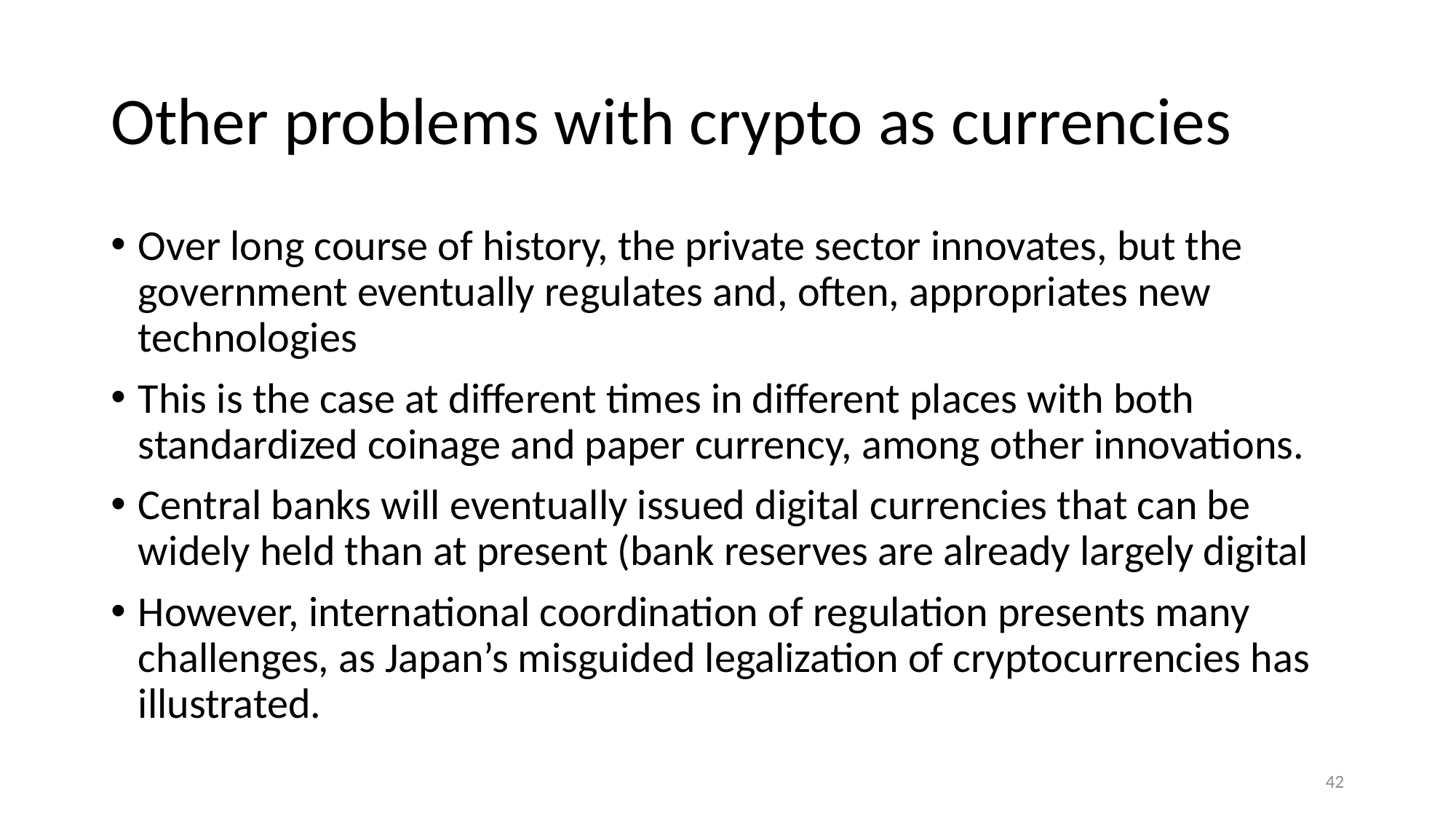

# Other problems with crypto as currencies
Over long course of history, the private sector innovates, but the government eventually regulates and, often, appropriates new technologies
This is the case at different times in different places with both standardized coinage and paper currency, among other innovations.
Central banks will eventually issued digital currencies that can be widely held than at present (bank reserves are already largely digital
However, international coordination of regulation presents many challenges, as Japan’s misguided legalization of cryptocurrencies has illustrated.
42